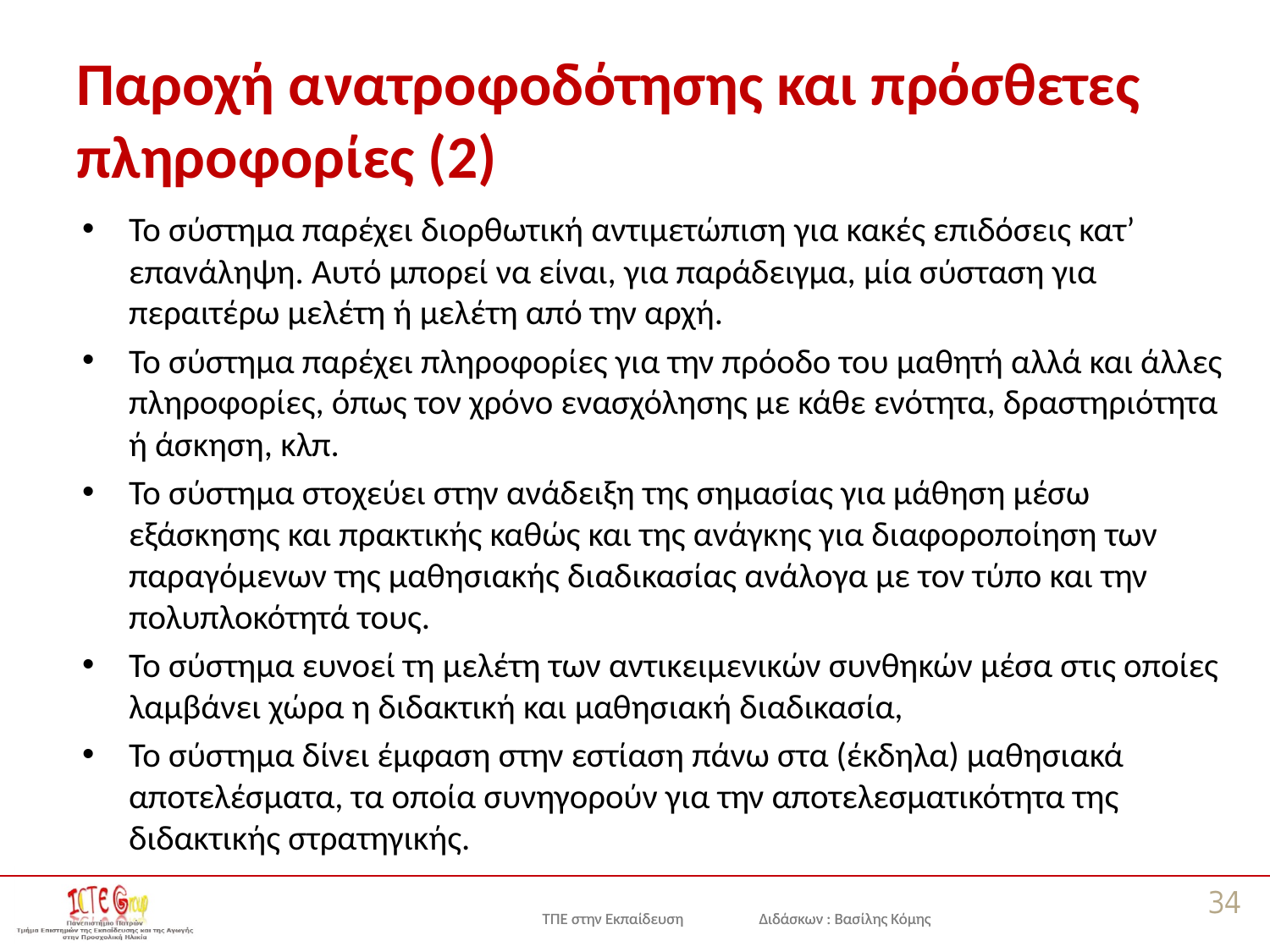

# Παροχή ανατροφοδότησης και πρόσθετες πληροφορίες (2)
Το σύστημα παρέχει διορθωτική αντιμετώπιση για κακές επιδόσεις κατ’ επανάληψη. Αυτό μπορεί να είναι, για παράδειγμα, μία σύσταση για περαιτέρω μελέτη ή μελέτη από την αρχή.
Το σύστημα παρέχει πληροφορίες για την πρόοδο του μαθητή αλλά και άλλες πληροφορίες, όπως τον χρόνο ενασχόλησης με κάθε ενότητα, δραστηριότητα ή άσκηση, κλπ.
Το σύστημα στοχεύει στην ανάδειξη της σημασίας για μάθηση μέσω εξάσκησης και πρακτικής καθώς και της ανάγκης για διαφοροποίηση των παραγόμενων της μαθησιακής διαδικασίας ανάλογα με τον τύπο και την πολυπλοκότητά τους.
Το σύστημα ευνοεί τη μελέτη των αντικειμενικών συνθηκών μέσα στις οποίες λαμβάνει χώρα η διδακτική και μαθησιακή διαδικασία,
Το σύστημα δίνει έμφαση στην εστίαση πάνω στα (έκδηλα) μαθησιακά αποτελέσματα, τα οποία συνηγορούν για την αποτελεσματικότητα της διδακτικής στρατηγικής.
34